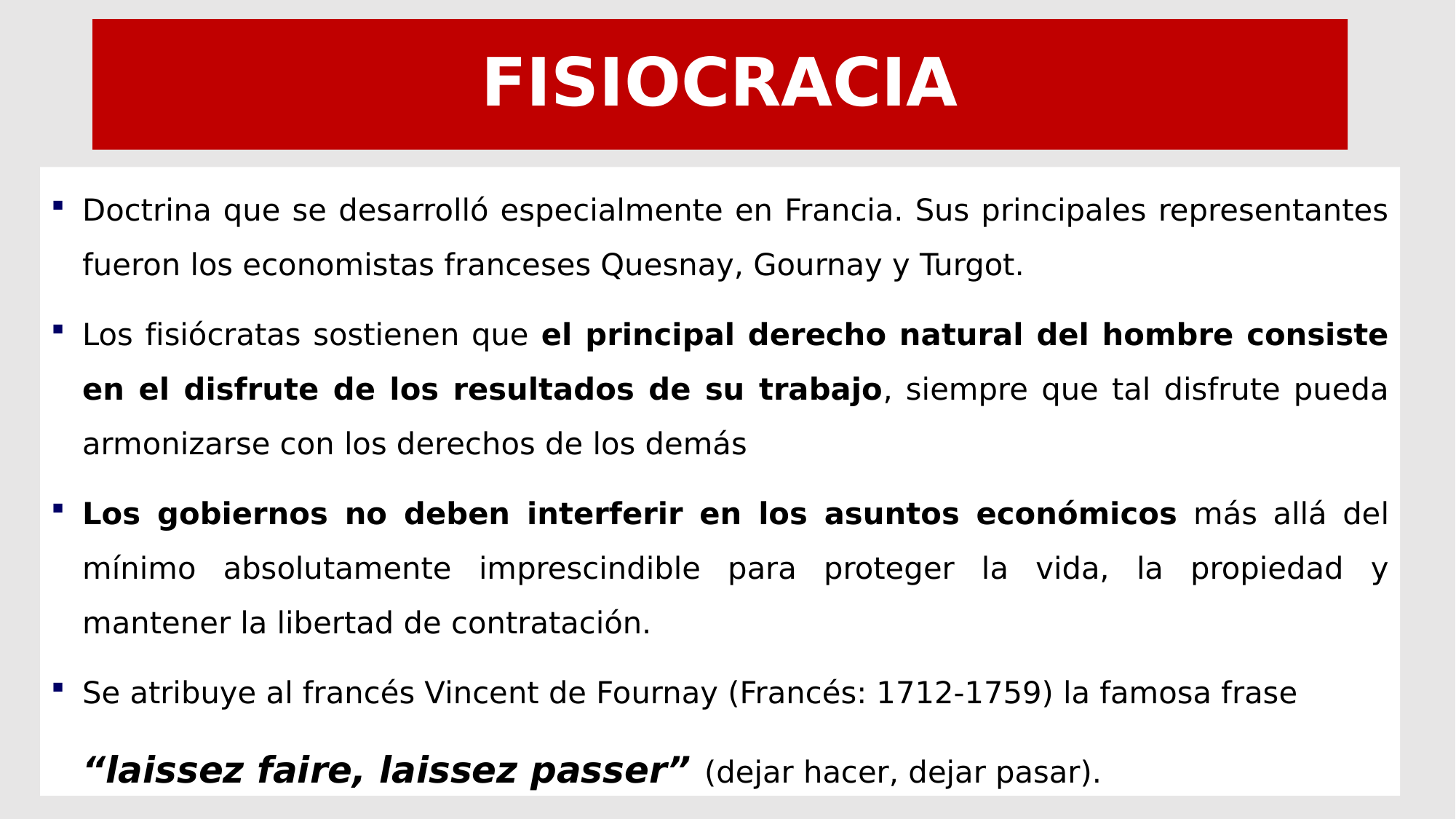

# FISIOCRACIA
Doctrina que se desarrolló especialmente en Francia. Sus principales representantes fueron los economistas franceses Quesnay, Gournay y Turgot.
Los fisiócratas sostienen que el principal derecho natural del hombre consiste en el disfrute de los resultados de su trabajo, siempre que tal disfrute pueda armonizarse con los derechos de los demás
Los gobiernos no deben interferir en los asuntos económicos más allá del mínimo absolutamente imprescindible para proteger la vida, la propiedad y mantener la libertad de contratación.
Se atribuye al francés Vincent de Fournay (Francés: 1712-1759) la famosa frase
	“laissez faire, laissez passer” (dejar hacer, dejar pasar).